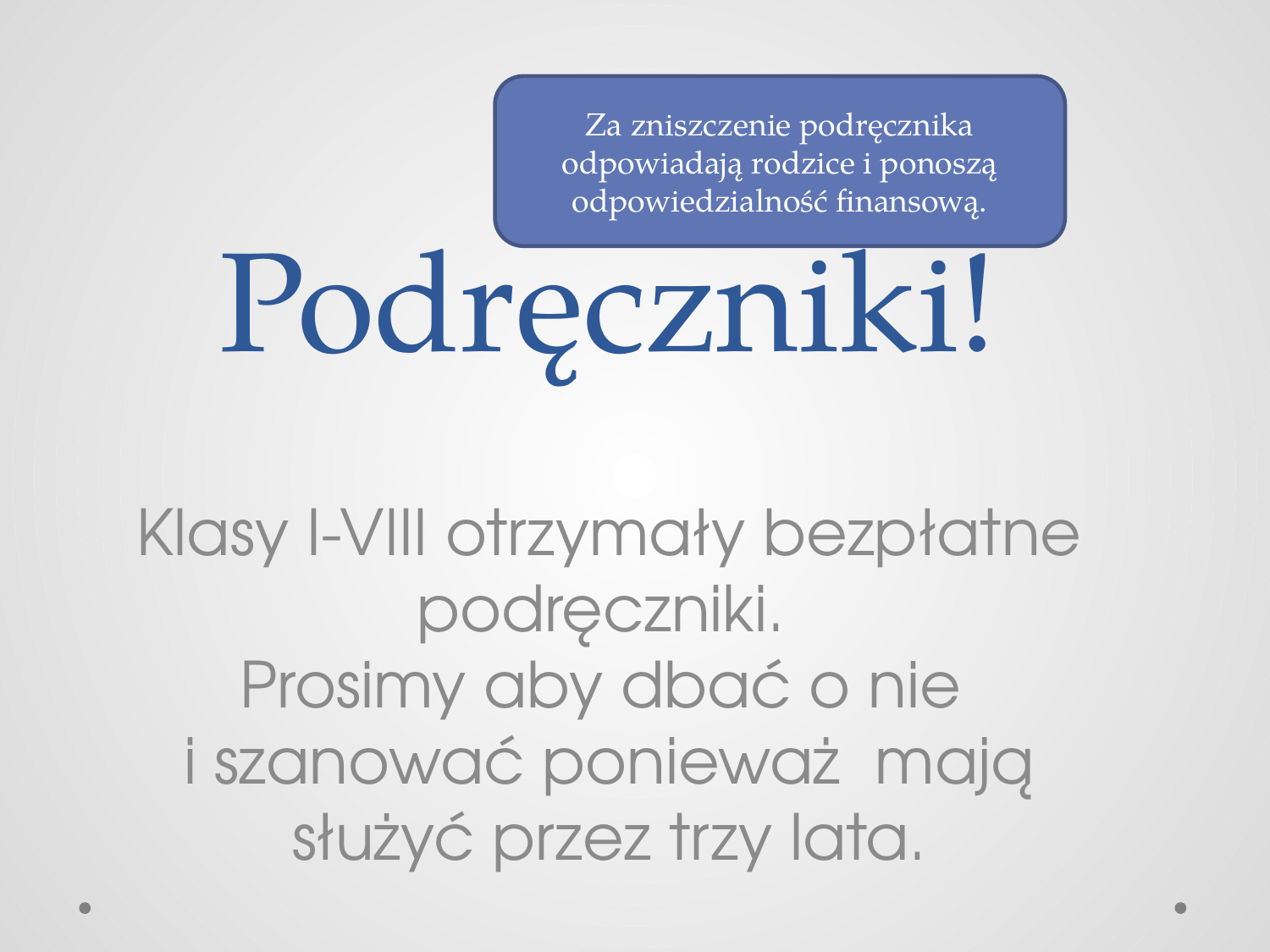

# Podręczniki!
Za zniszczenie podręcznika odpowiadają rodzice i ponoszą odpowiedzialność finansową.
Klasy I-VIII otrzymały bezpłatne podręczniki.
Prosimy aby dbać o nie
i szanować ponieważ  mają służyć przez trzy lata.